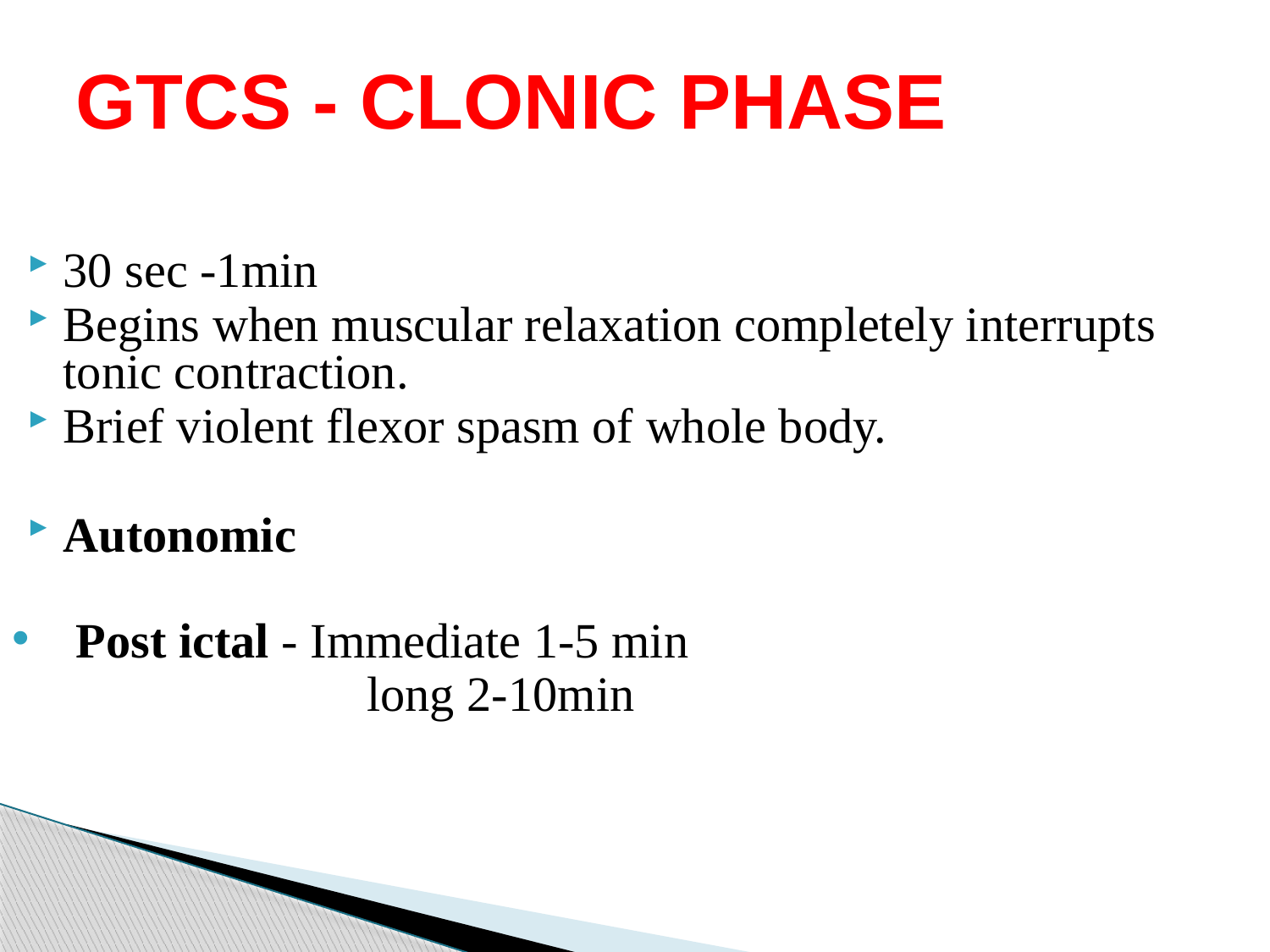

# GTCS - CLONIC PHASE
30 sec -1min
Begins when muscular relaxation completely interrupts tonic contraction.
Brief violent flexor spasm of whole body.

Autonomic

Post ictal - Immediate 1-5 min
			   long 2-10min